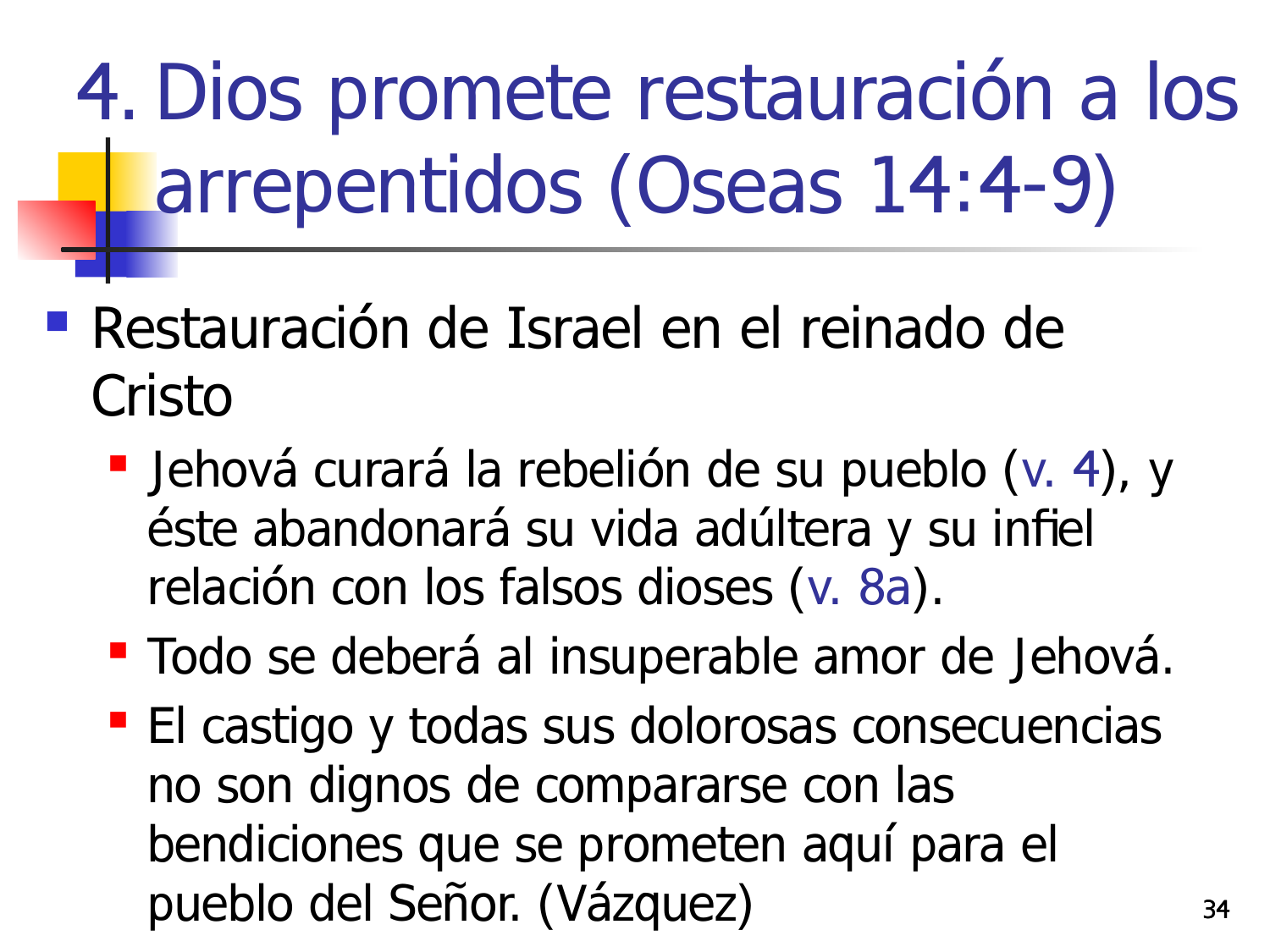

# Dios promete restauración a los arrepentidos (Oseas 14:4-9)
Restauración de Israel en el reinado de Cristo
Jehová curará la rebelión de su pueblo (v. 4), y éste abandonará su vida adúltera y su infiel relación con los falsos dioses (v. 8a).
Todo se deberá al insuperable amor de Jehová.
El castigo y todas sus dolorosas consecuencias no son dignos de compararse con las bendiciones que se prometen aquí para el pueblo del Señor. (Vázquez)

34
34